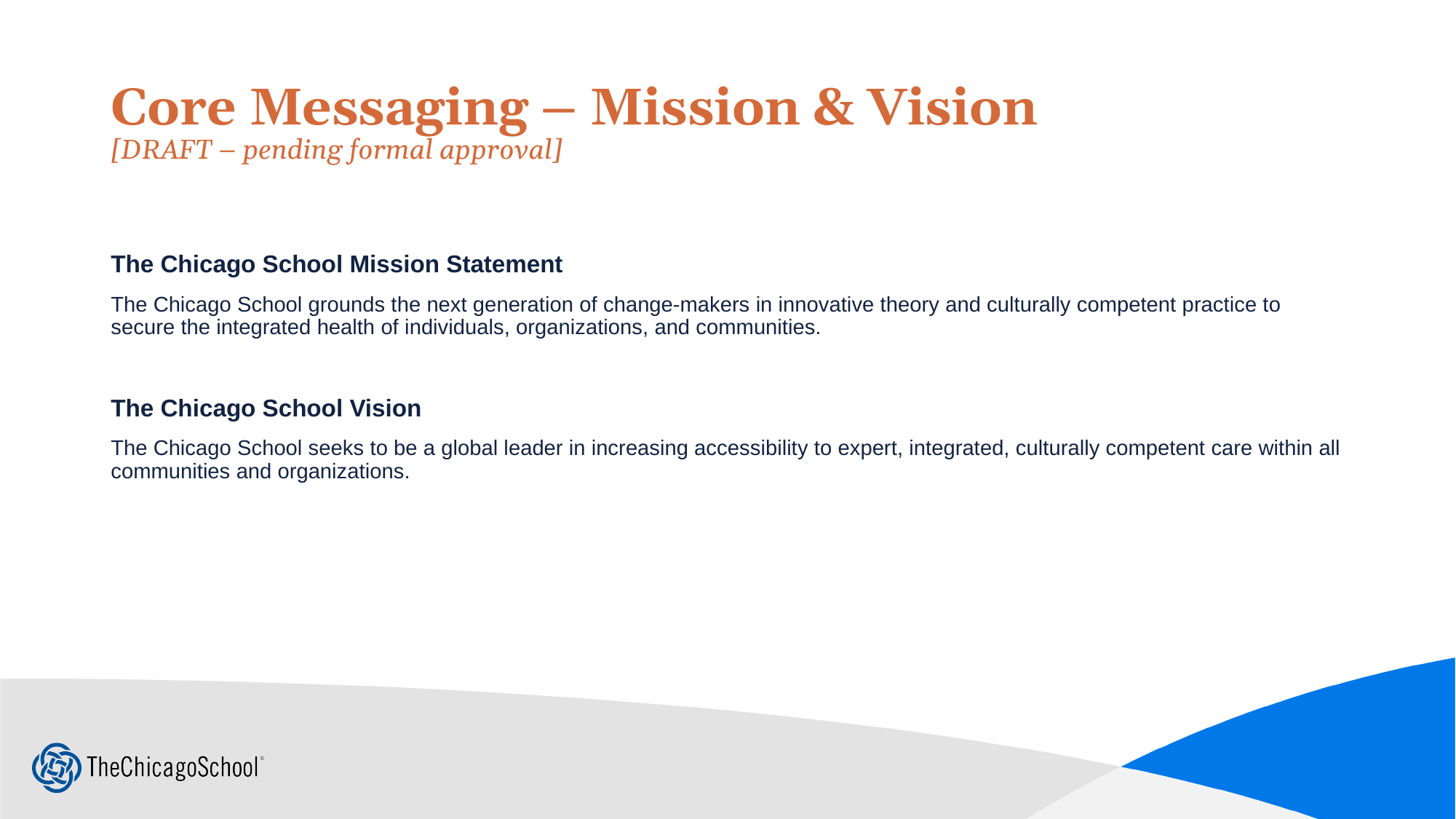

# Core Messaging – Mission & Vision [DRAFT – pending formal approval]
The Chicago School Mission Statement
The Chicago School grounds the next generation of change-makers in innovative theory and culturally competent practice to secure the integrated health of individuals, organizations, and communities.

The Chicago School Vision
The Chicago School seeks to be a global leader in increasing accessibility to expert, integrated, culturally competent care within all communities and organizations.